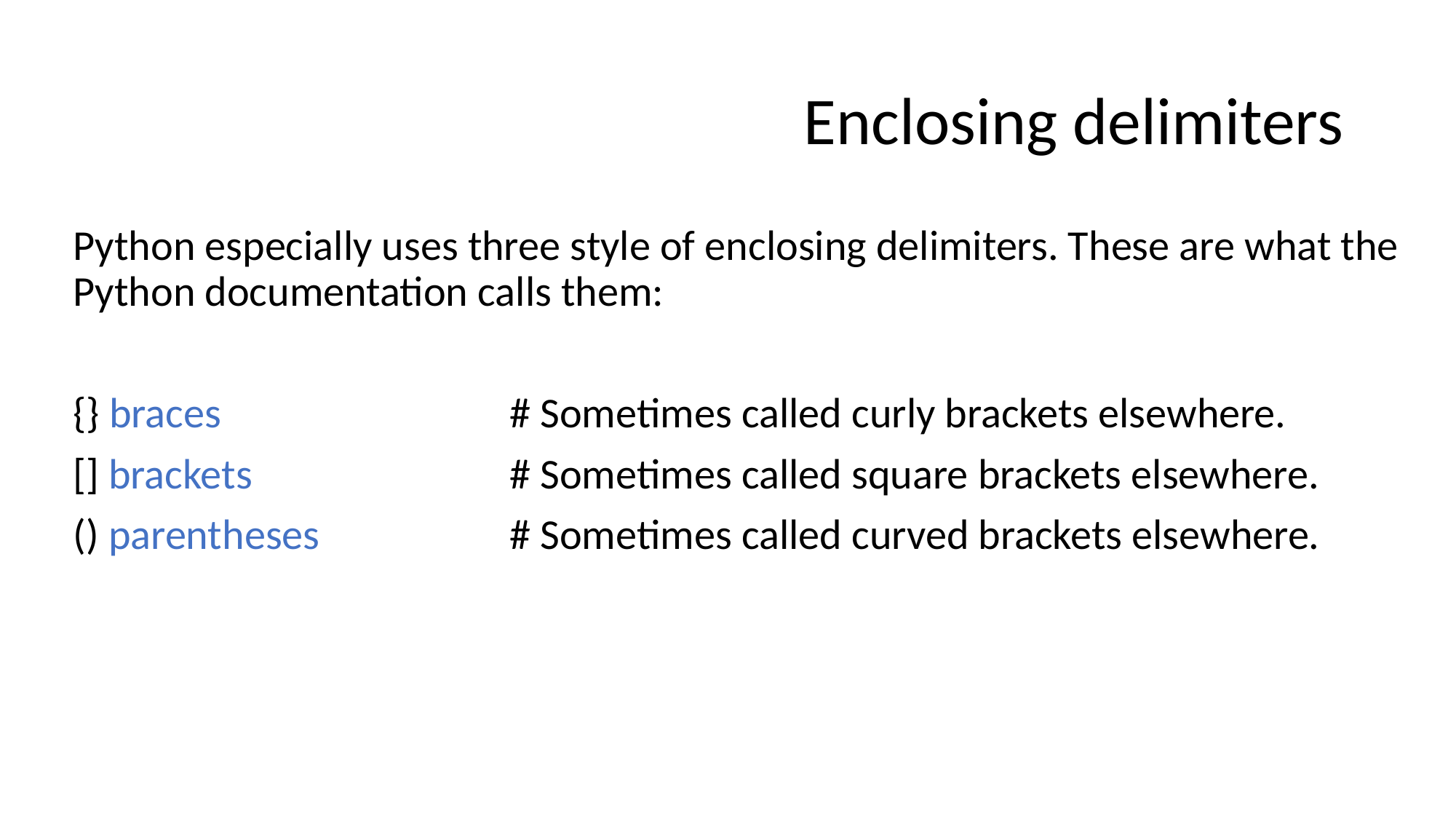

# Enclosing delimiters
Python especially uses three style of enclosing delimiters. These are what the Python documentation calls them:

{} braces 			# Sometimes called curly brackets elsewhere.
[] brackets			# Sometimes called square brackets elsewhere.
() parentheses		# Sometimes called curved brackets elsewhere.